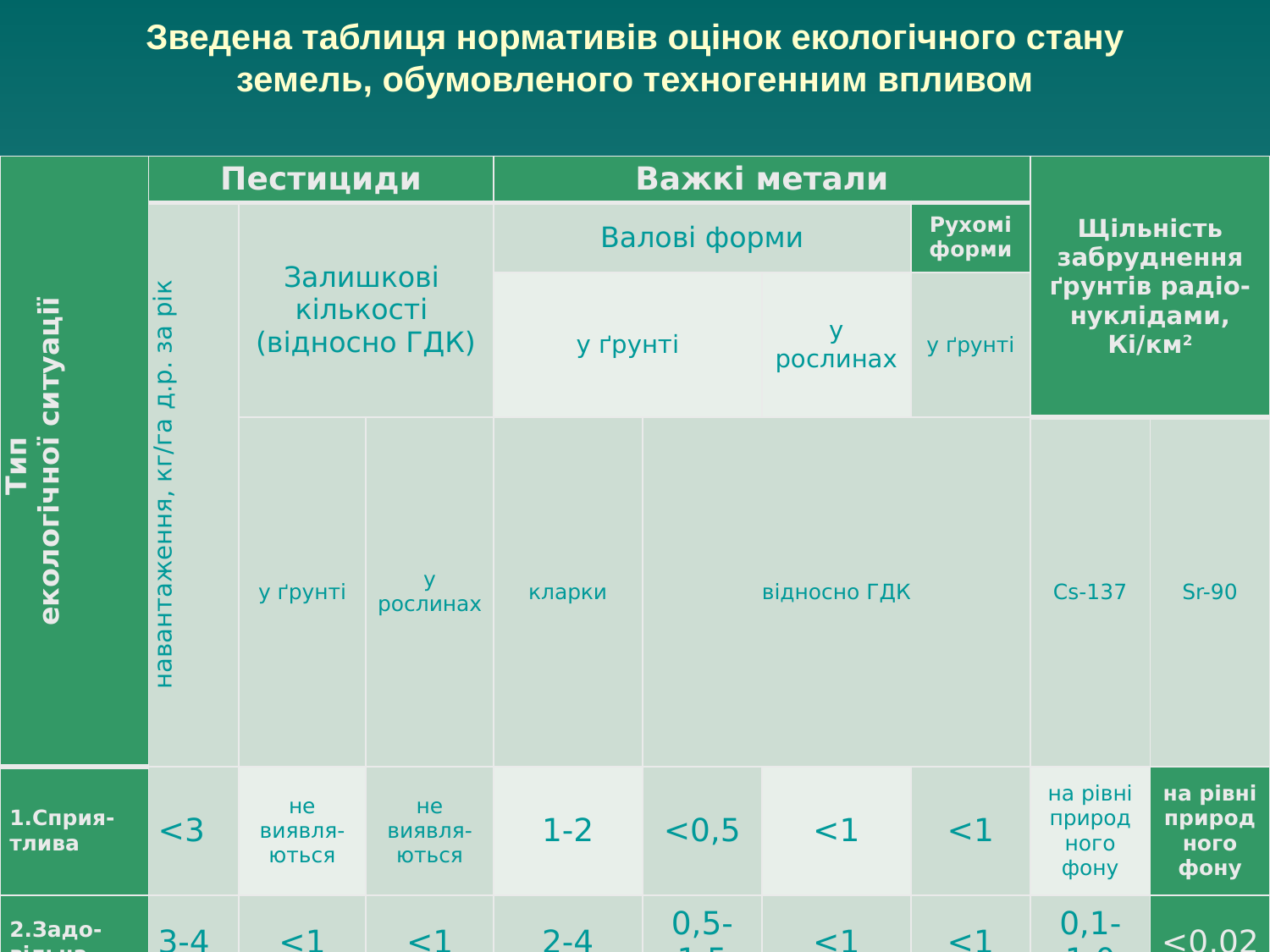

# Зведена таблиця нормативів оцінок екологічного стану земель, обумовленого техногенним впливом
| Тип екологічної ситуації | Пестициди |  |  | Важкі метали |  |  |  | Щільність забруднення ґрунтів радіо-нуклідами, Кі/км2 |  |
| --- | --- | --- | --- | --- | --- | --- | --- | --- | --- |
|  | навантаження, кг/га д.р. за рік | Залишкові кількості (відносно ГДК) |  | Валові форми |  |  | Рухомі форми |  |  |
|  |  |  |  | у ґрунті |  | у рослинах | у ґрунті |  |  |
|  |  | у ґрунті | у рослинах | кларки | відносно ГДК |  |  | Сs-137 | Sr-90 |
| 1.Сприя-тлива | <3 | не виявля-ються | не виявля-ються | 1-2 | <0,5 | <1 | <1 | на рівні природ ного фону | на рівні природного фону |
| 2.Задо-вільна | 3-4 | <1 | <1 | 2-4 | 0,5-1,5 | <1 | <1 | 0,1-1,0 | <0,02 |
| 3.Перед-кризова | 4-5 | <1 | <1 | 4-5 | 1,5-2 | <1 | 1,1-2,0 | 1-5 | 0,02-1,0 |
| 4.Кризова | 5-7 | 1,1-1,5 | 1,1-1,5 | 5-6 | 2-2,5 | 1,1-1,5 | 2-10 | 5-15 | 1-3 |
| 5.Ката-строфічна | >7 | 2-10 | 2-10 | >6 | >2,5 | >1,5 | >10 | >15 | >3 |